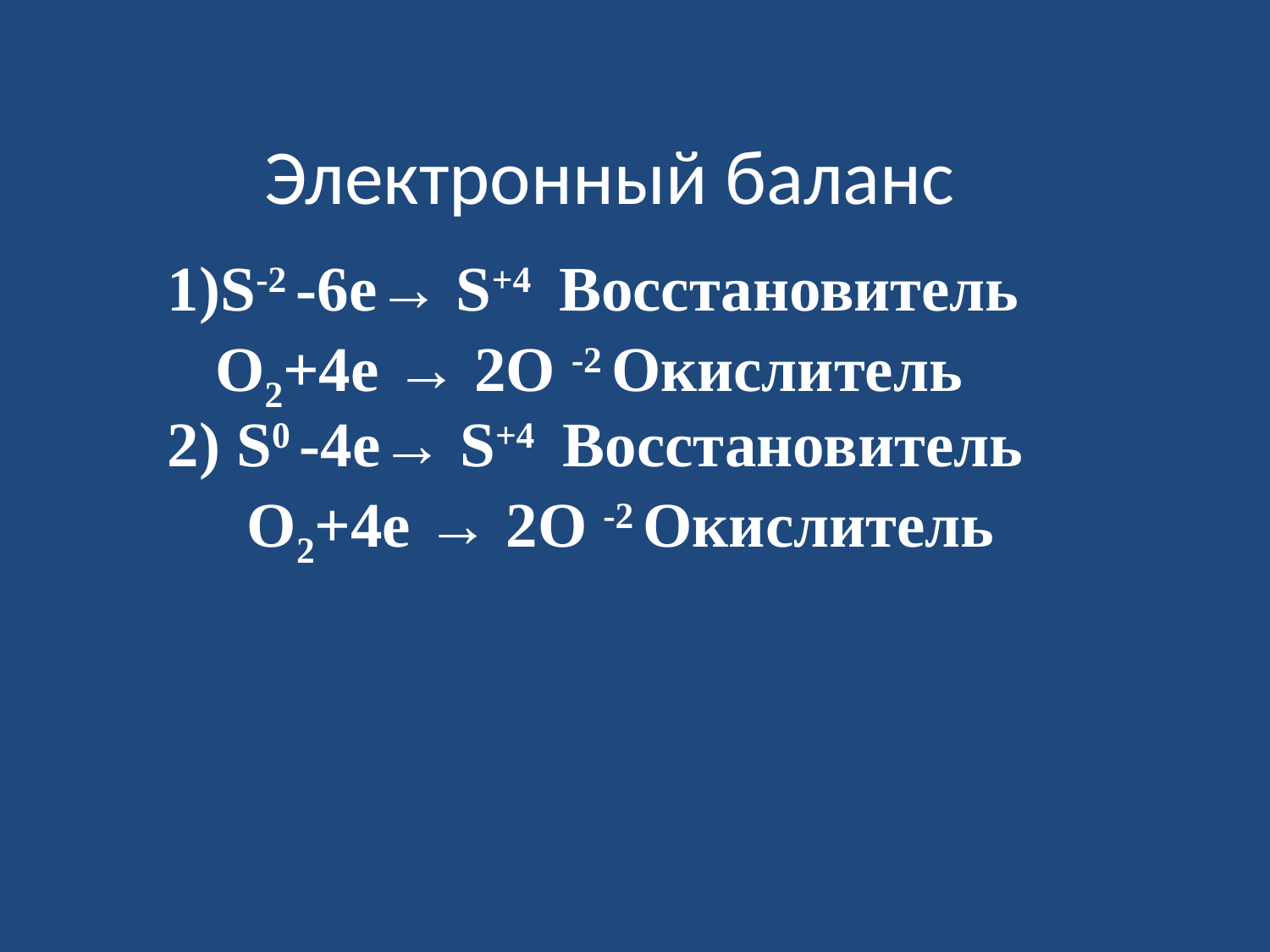

# Электронный баланс
1)S-2 -6е→ S+4   Восстановитель
   O2+4е → 2O -2 Окислитель
2) S0 -4е→ S+4   Восстановитель
     O2+4е → 2O -2 Окислитель